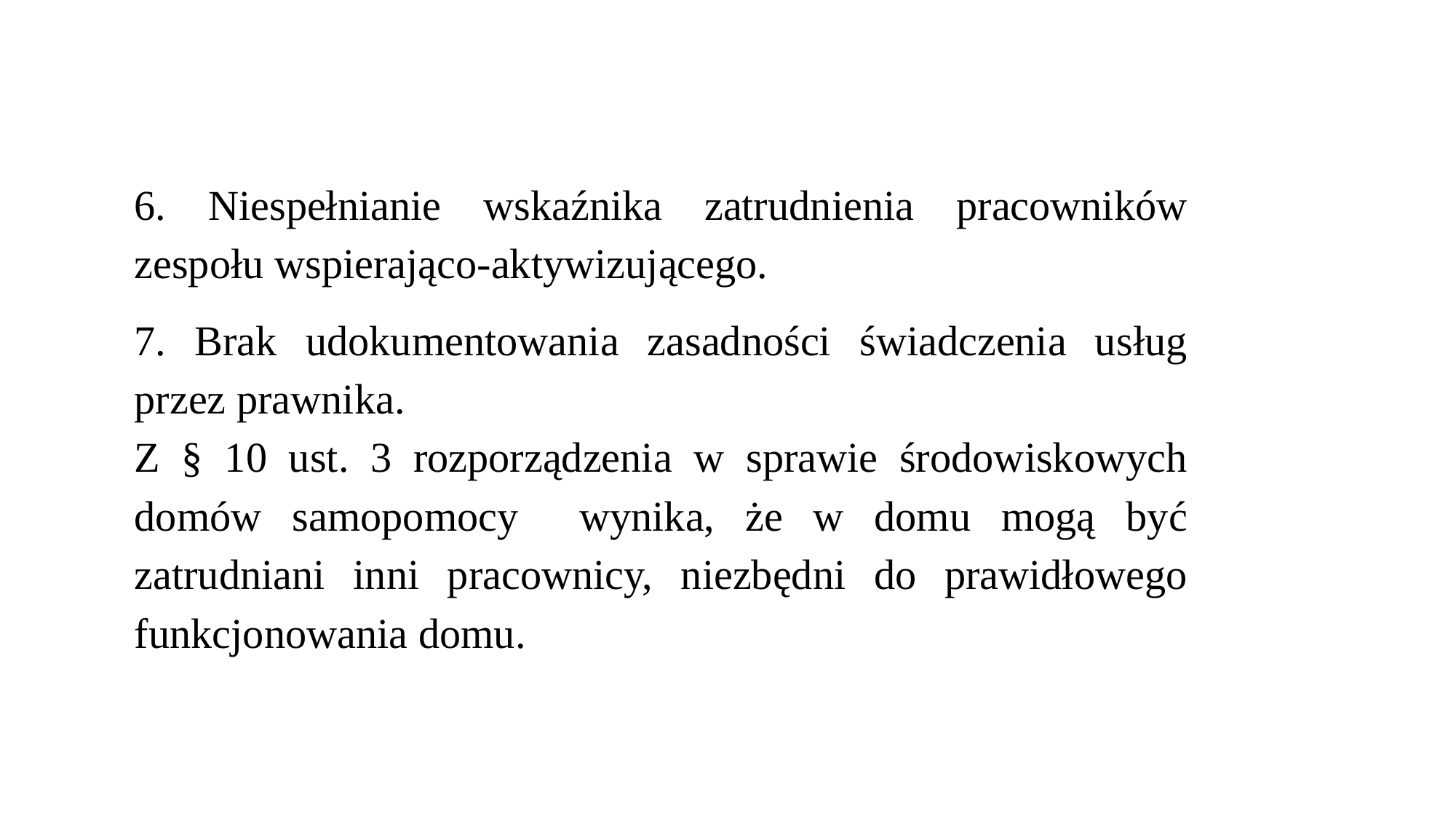

6. Niespełnianie wskaźnika zatrudnienia pracowników zespołu wspierająco-aktywizującego.
7. Brak udokumentowania zasadności świadczenia usług przez prawnika.
Z § 10 ust. 3 rozporządzenia w sprawie środowiskowych domów samopomocy  wynika, że w domu mogą być zatrudniani inni pracownicy, niezbędni do prawidłowego funkcjonowania domu.